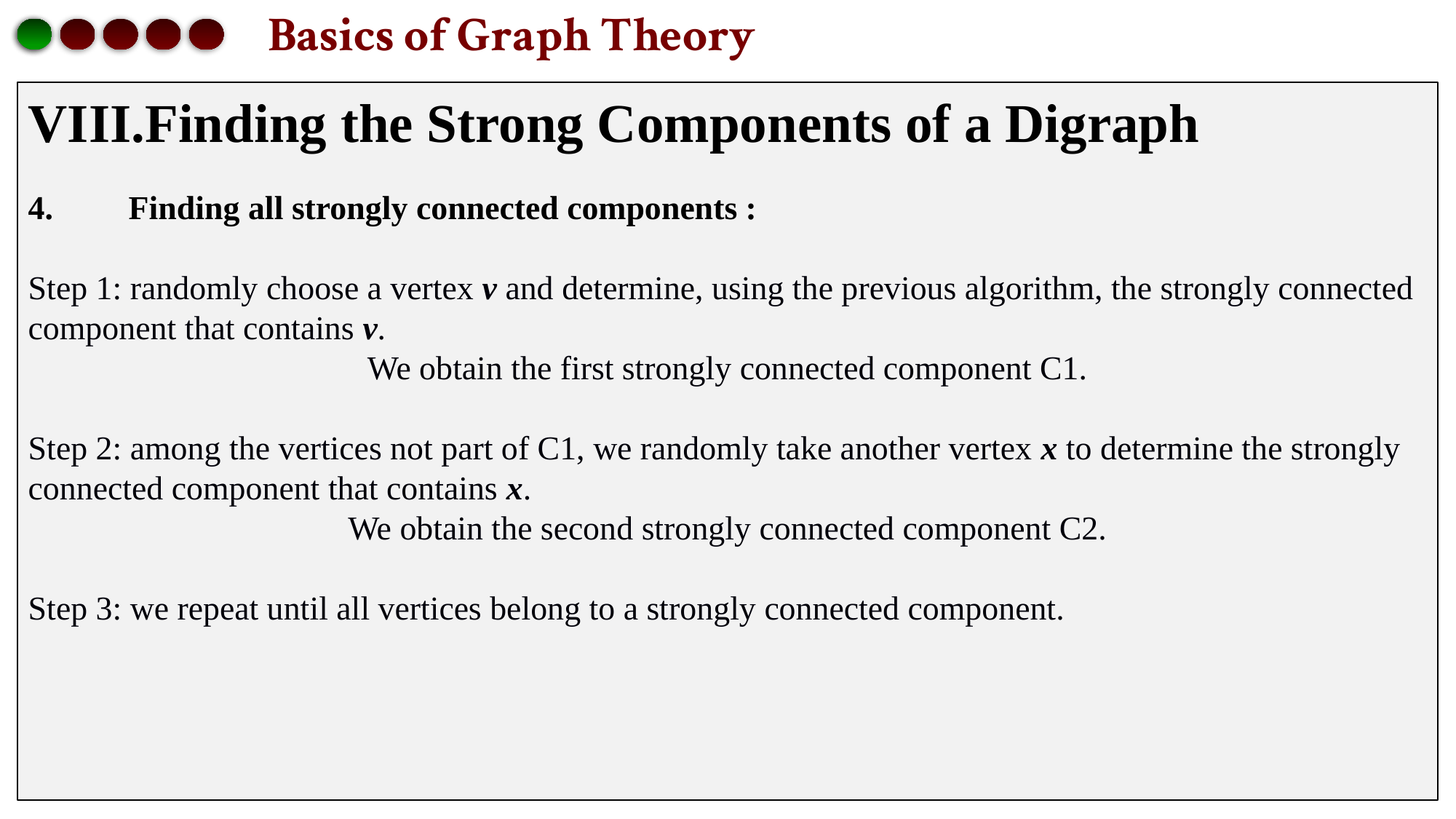

# Basics of Graph Theory

Finding the Strong Components of a Digraph

4.         Finding all strongly connected components :

Step 1: randomly choose a vertex v and determine, using the previous algorithm, the strongly connected component that contains v.
We obtain the first strongly connected component C1.

Step 2: among the vertices not part of C1, we randomly take another vertex x to determine the strongly connected component that contains x.
We obtain the second strongly connected component C2.

Step 3: we repeat until all vertices belong to a strongly connected component.